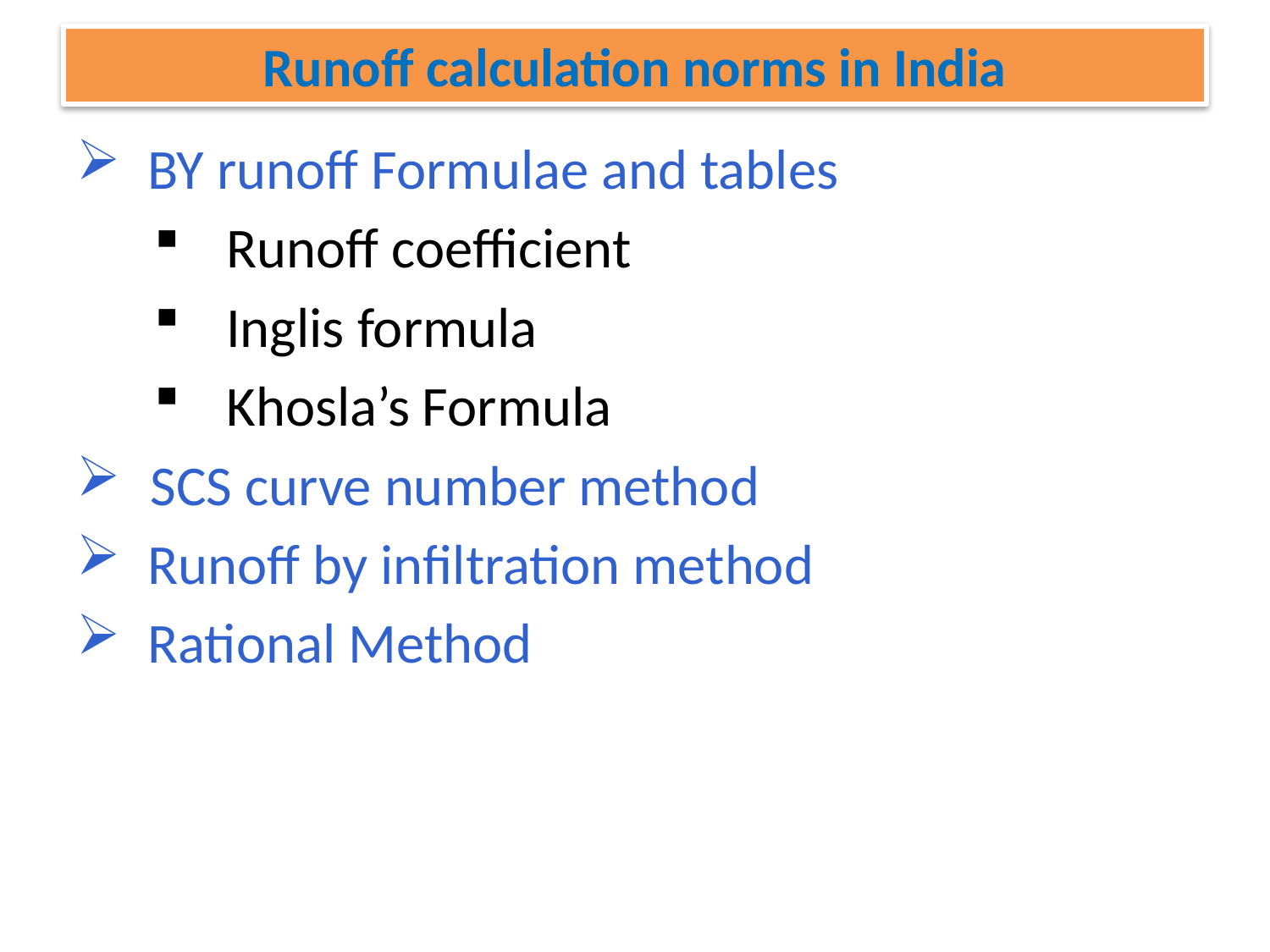

# Runoff calculation norms in India
BY runoff Formulae and tables
Runoff coefficient
Inglis formula
Khosla’s Formula
SCS curve number method
Runoff by infiltration method
Rational Method